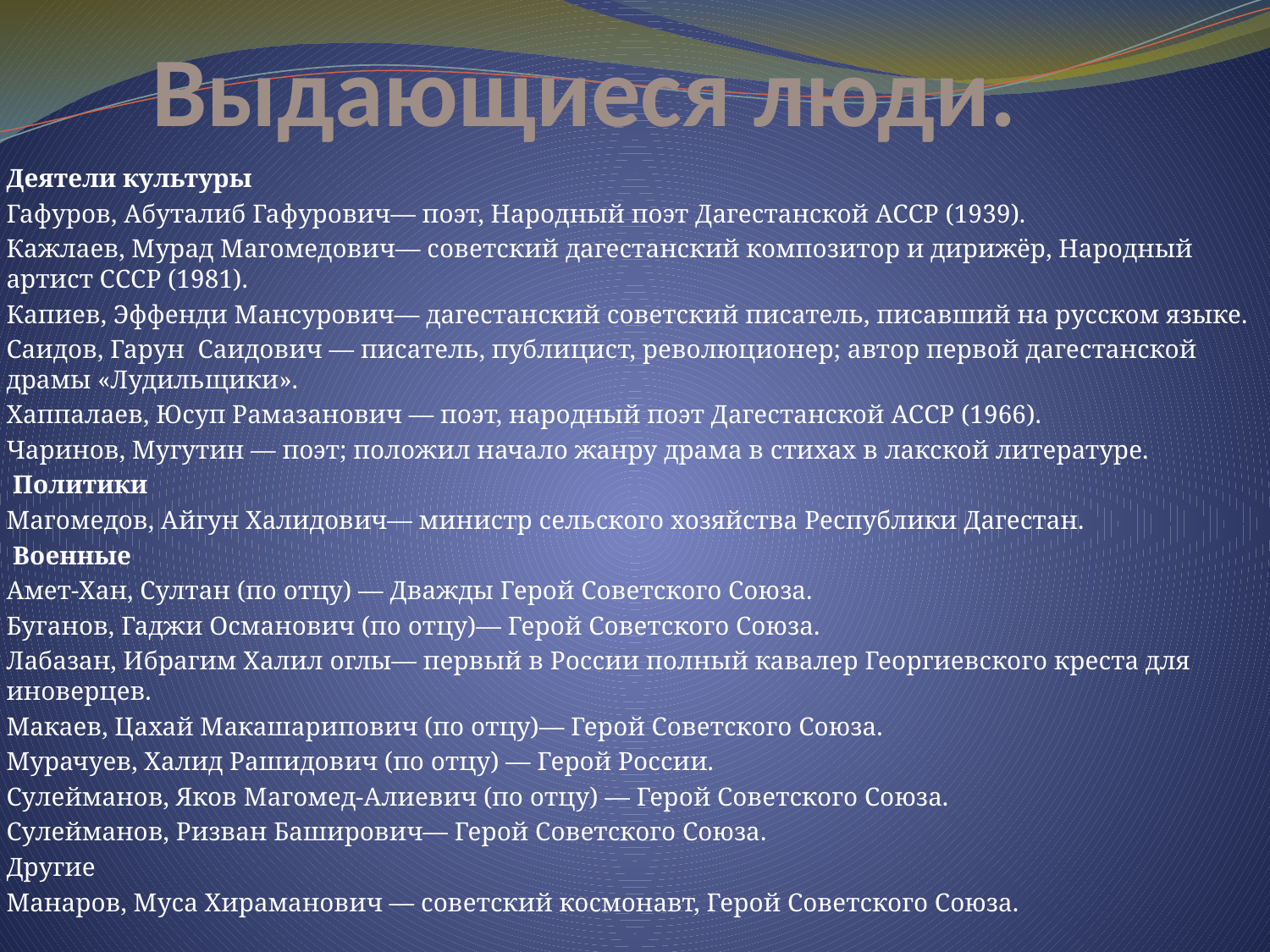

# Выдающиеся люди.
Деятели культуры
Гафуров, Абуталиб Гафурович— поэт, Народный поэт Дагестанской АССР (1939).
Кажлаев, Мурад Магомедович— советский дагестанский композитор и дирижёр, Народный артист СССР (1981).
Капиев, Эффенди Мансурович— дагестанский советский писатель, писавший на русском языке.
Саидов, Гарун  Саидович — писатель, публицист, революционер; автор первой дагестанской драмы «Лудильщики».
Хаппалаев, Юсуп Рамазанович — поэт, народный поэт Дагестанской АССР (1966).
Чаринов, Мугутин — поэт; положил начало жанру драма в стихах в лакской литературе.
 Политики
Магомедов, Айгун Халидович— министр сельского хозяйства Республики Дагестан.
 Военные
Амет-Хан, Султан (по отцу) — Дважды Герой Советского Союза.
Буганов, Гаджи Османович (по отцу)— Герой Советского Союза.
Лабазан, Ибрагим Xалил оглы— первый в России полный кавалер Георгиевского креста для иноверцев.
Макаев, Цахай Макашарипович (по отцу)— Герой Советского Союза.
Мурачуев, Халид Рашидович (по отцу) — Герой России.
Сулейманов, Яков Магомед-Алиевич (по отцу) — Герой Советского Союза.
Сулейманов, Ризван Баширович— Герой Советского Союза.
Другие
Манаров, Муса Хираманович — советский космонавт, Герой Советского Союза.